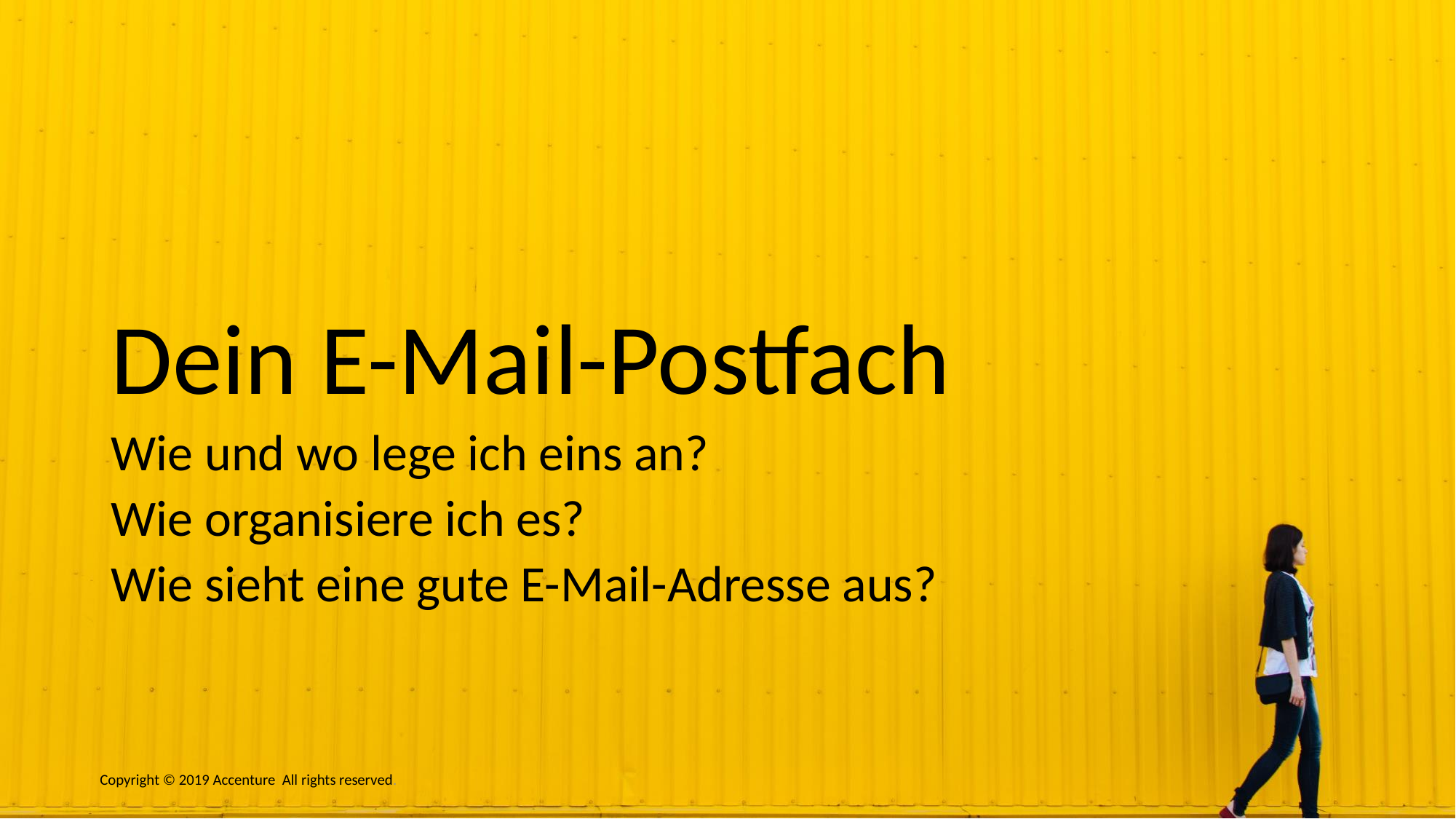

# Dein E-Mail-Postfach
Wie und wo lege ich eins an?
Wie organisiere ich es?
Wie sieht eine gute E-Mail-Adresse aus?